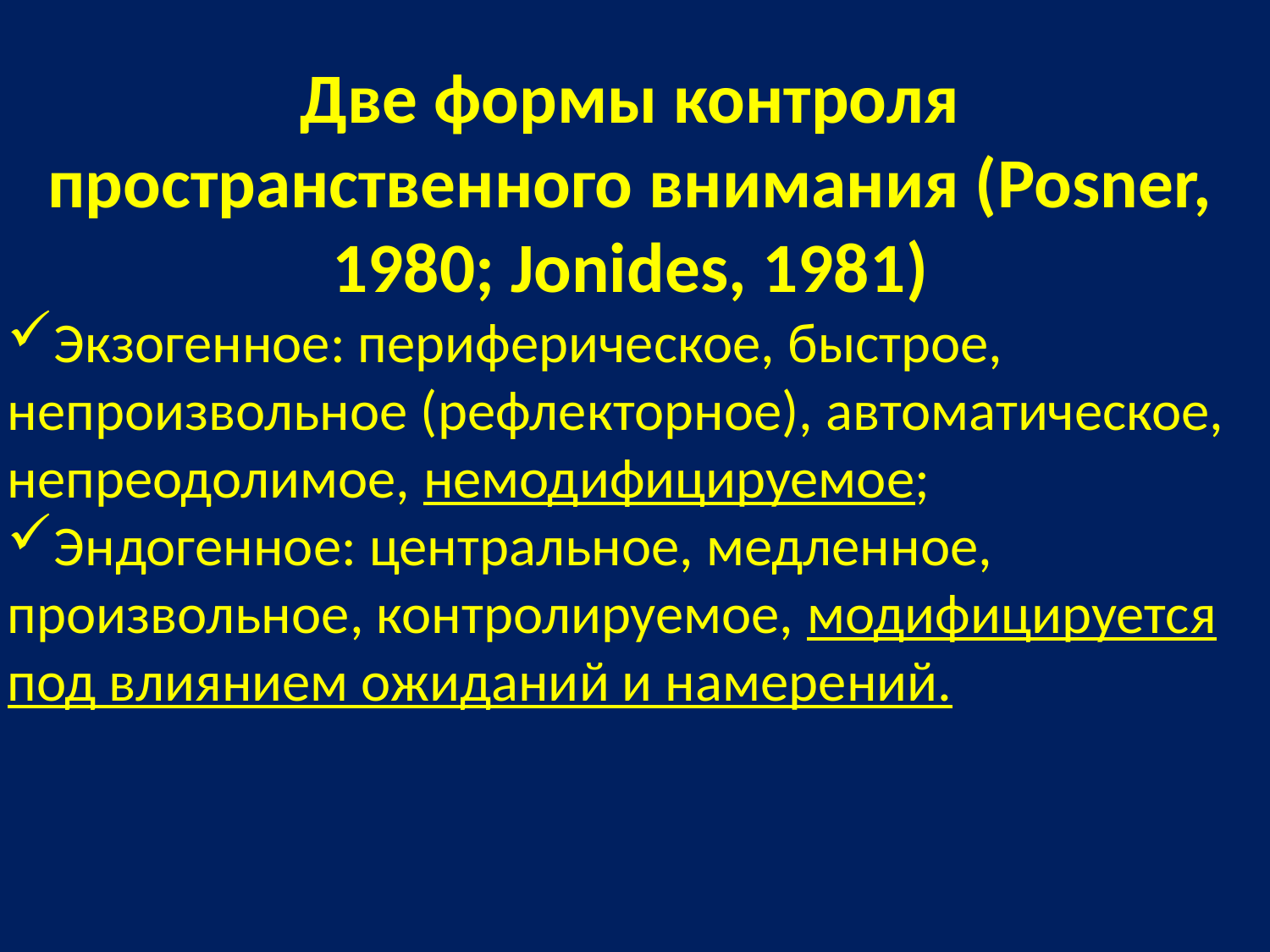

Две формы контроля пространственного внимания (Posner, 1980; Jonides, 1981)
Экзогенное: периферическое, быстрое, непроизвольное (рефлекторное), автоматическое, непреодолимое, немодифицируемое;
Эндогенное: центральное, медленное, произвольное, контролируемое, модифицируется под влиянием ожиданий и намерений.